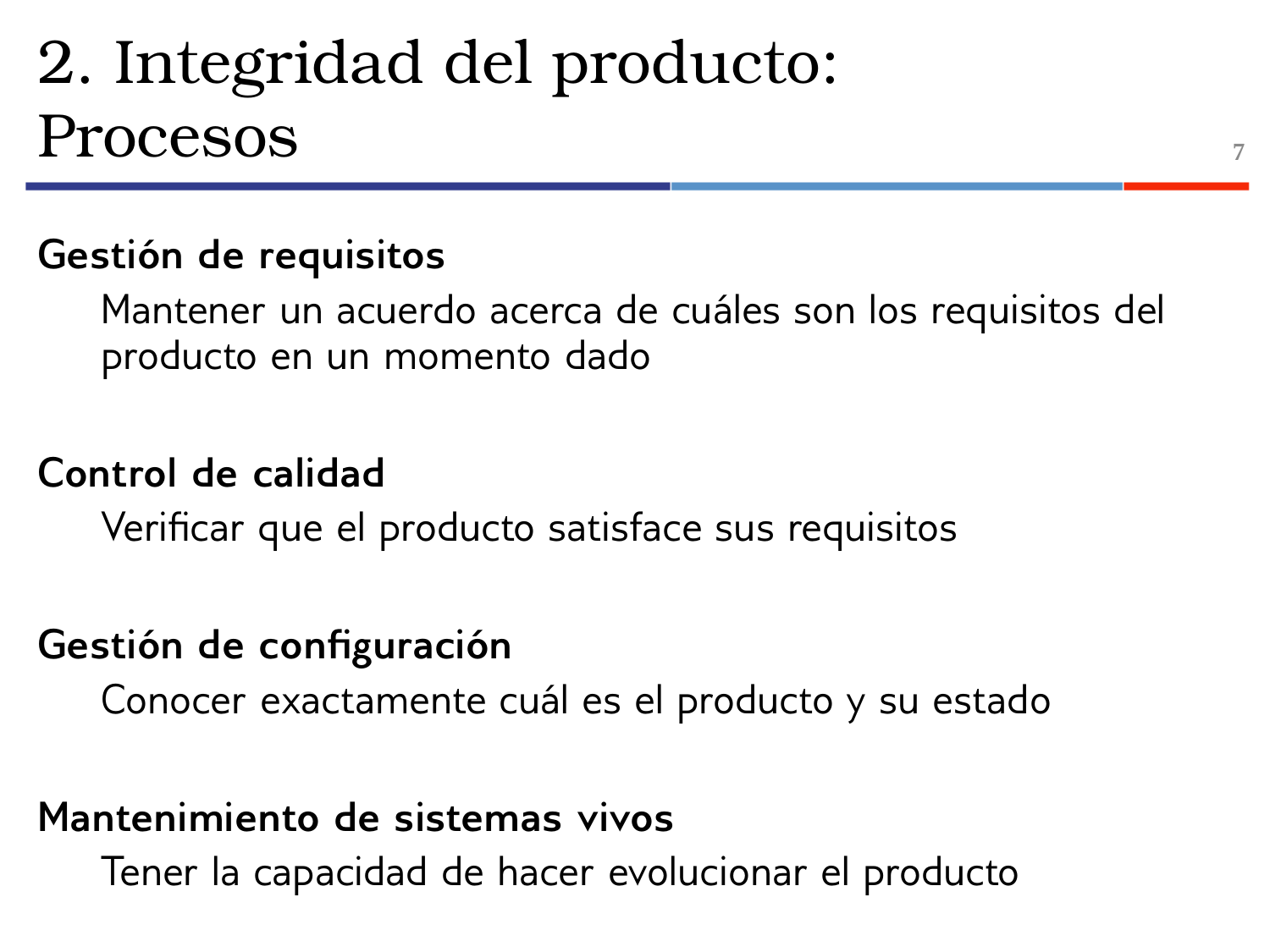

# 2. Integridad del producto: Procesos
7
Gestión de requisitos
Mantener un acuerdo acerca de cuáles son los requisitos del producto en un momento dado

Control de calidad
Verificar que el producto satisface sus requisitos

Gestión de configuración
Conocer exactamente cuál es el producto y su estado

Mantenimiento de sistemas vivos
Tener la capacidad de hacer evolucionar el producto